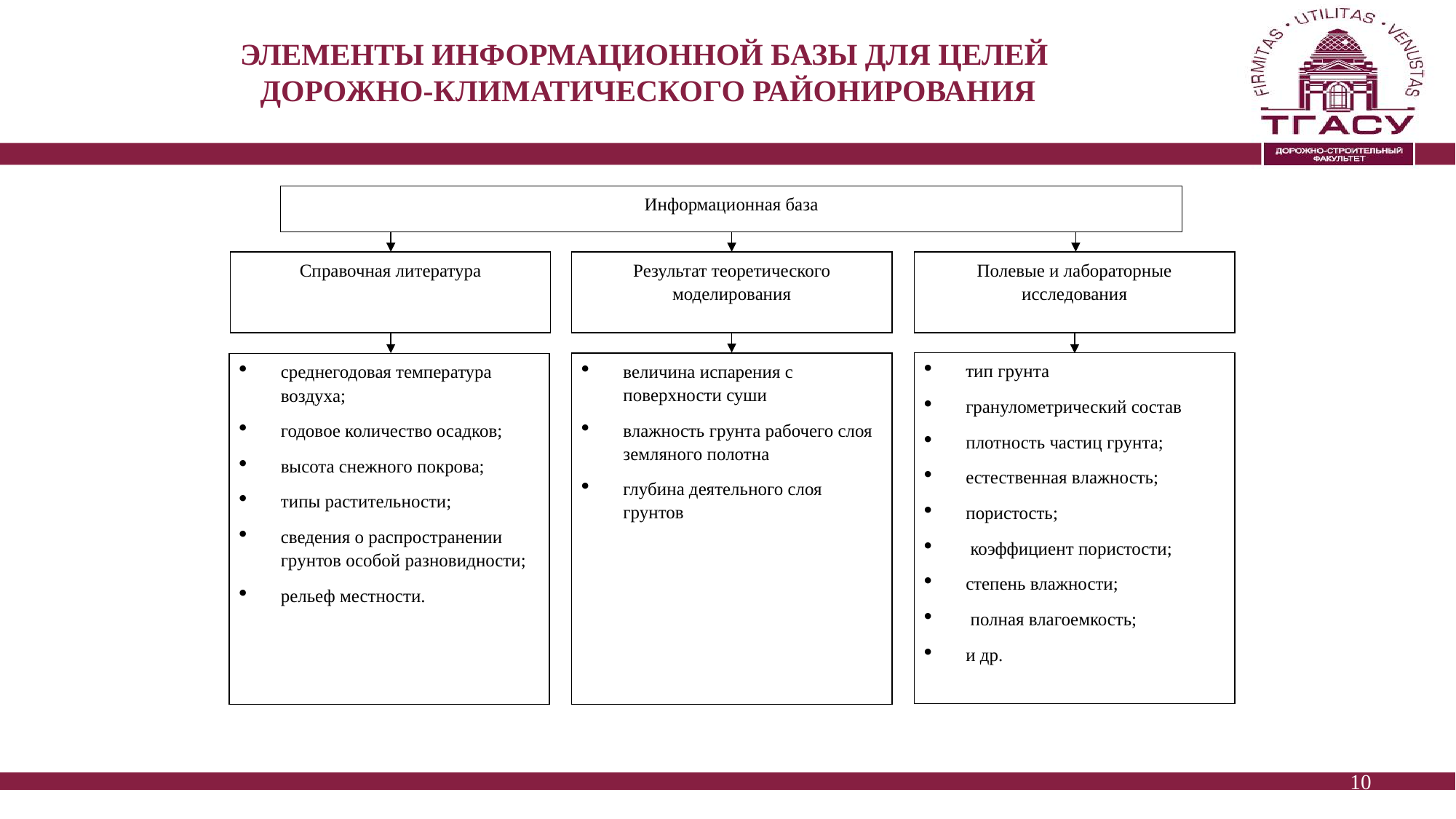

# Элементы информационной базы для целей дорожно-климатического районирования
Информационная база
Справочная литература
Результат теоретического моделирования
Полевые и лабораторные исследования
тип грунта
гранулометрический состав
плотность частиц грунта;
естественная влажность;
пористость;
 коэффициент пористости;
степень влажности;
 полная влагоемкость;
и др.
величина испарения с поверхности суши
влажность грунта рабочего слоя земляного полотна
глубина деятельного слоя грунтов

среднегодовая температура воздуха;
годовое количество осадков;
высота снежного покрова;
типы растительности;
сведения о распространении грунтов особой разновидности;
рельеф местности.
10